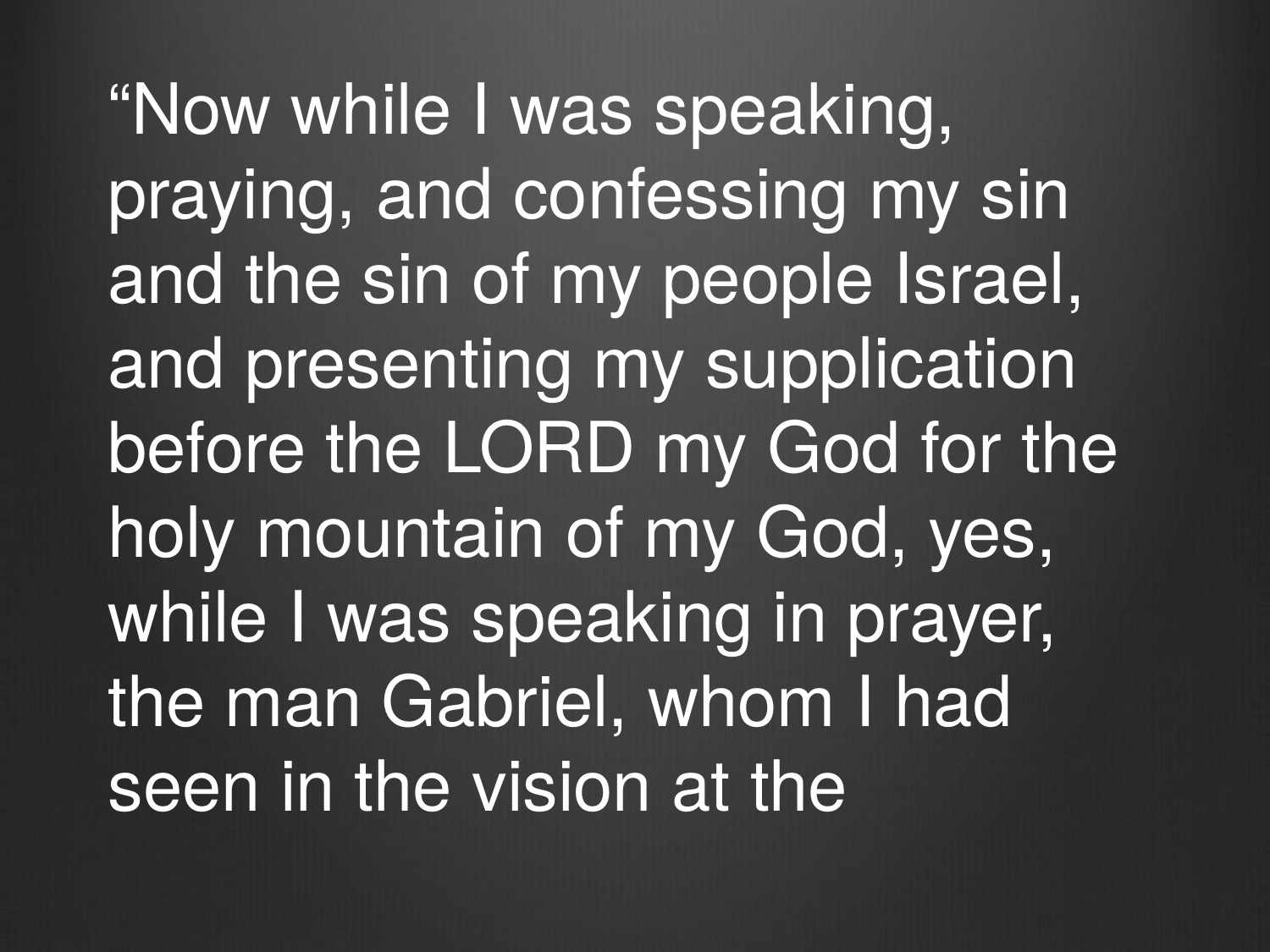

#
“Now while I was speaking, praying, and confessing my sin and the sin of my people Israel, and presenting my supplication before the LORD my God for the holy mountain of my God, yes, while I was speaking in prayer, the man Gabriel, whom I had seen in the vision at the